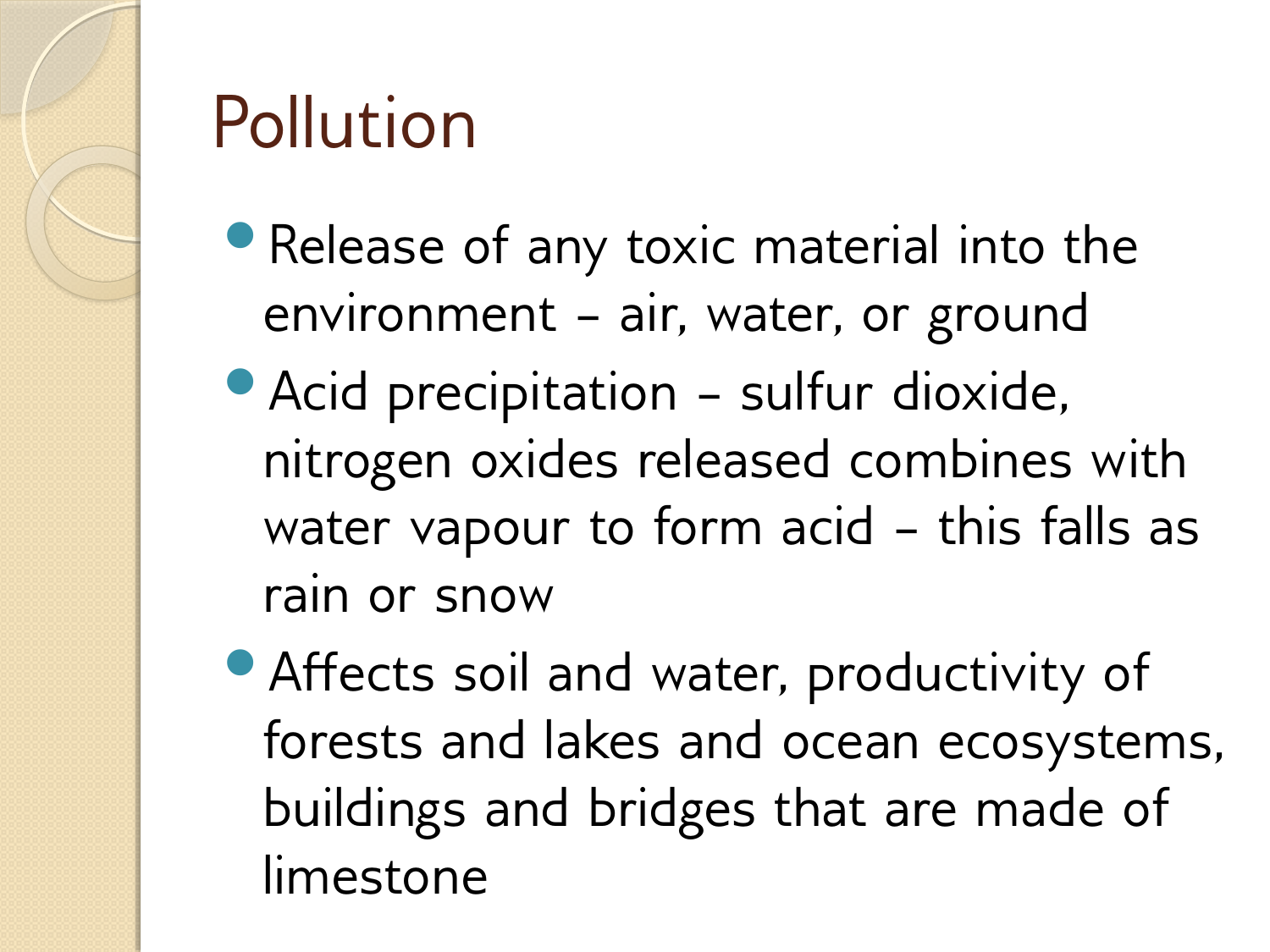

# Pollution
Release of any toxic material into the environment – air, water, or ground
Acid precipitation – sulfur dioxide, nitrogen oxides released combines with water vapour to form acid – this falls as rain or snow
Affects soil and water, productivity of forests and lakes and ocean ecosystems, buildings and bridges that are made of limestone